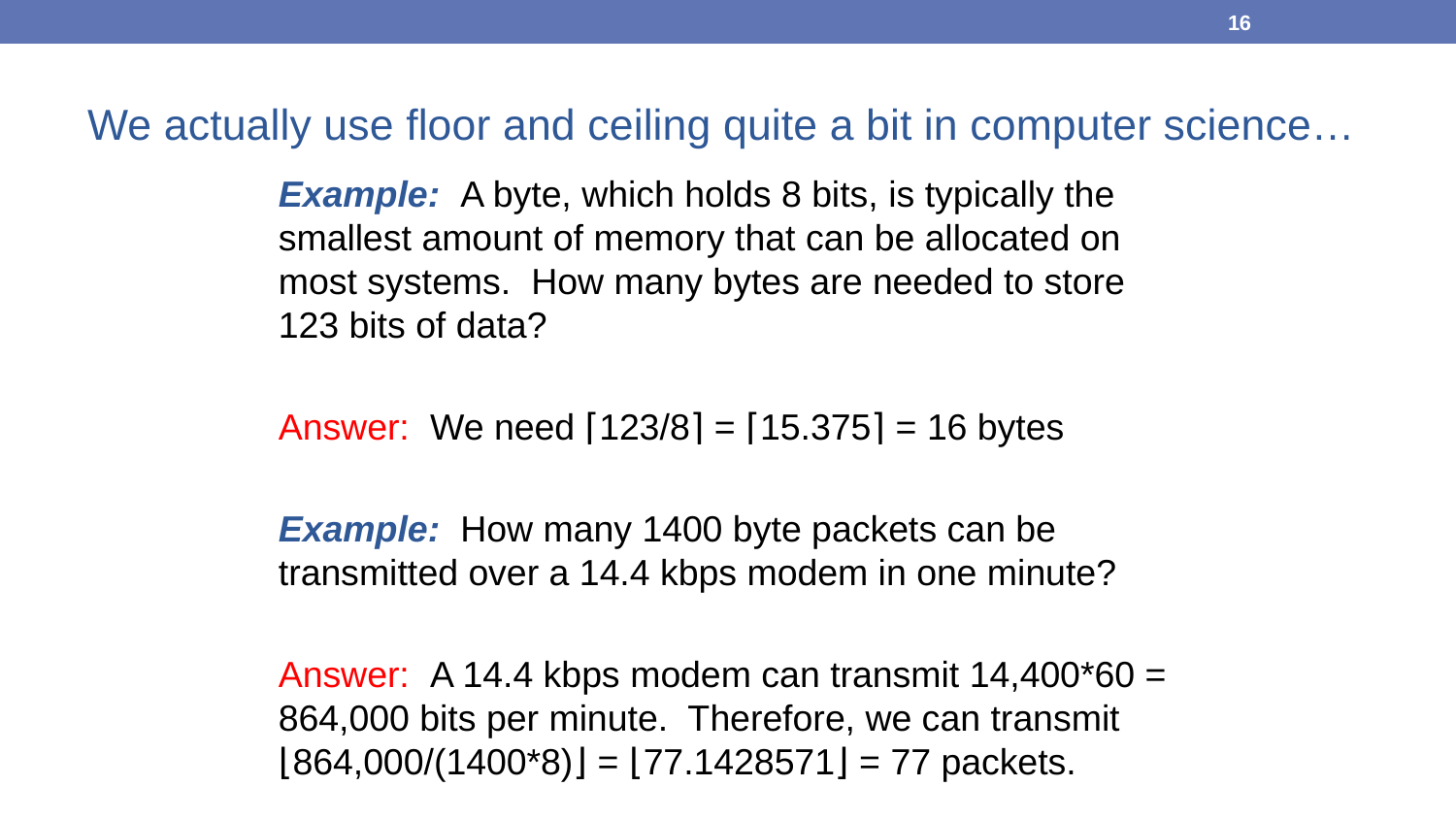

16
We actually use floor and ceiling quite a bit in computer science…
Example:  A byte, which holds 8 bits, is typically the smallest amount of memory that can be allocated on most systems.  How many bytes are needed to store 123 bits of data?

Answer:  We need ⌈123/8⌉ = ⌈15.375⌉ = 16 bytes

Example:  How many 1400 byte packets can be transmitted over a 14.4 kbps modem in one minute?

Answer:  A 14.4 kbps modem can transmit 14,400*60 = 864,000 bits per minute.  Therefore, we can transmit ⌊864,000/(1400*8)⌋ = ⌊77.1428571⌋ = 77 packets.